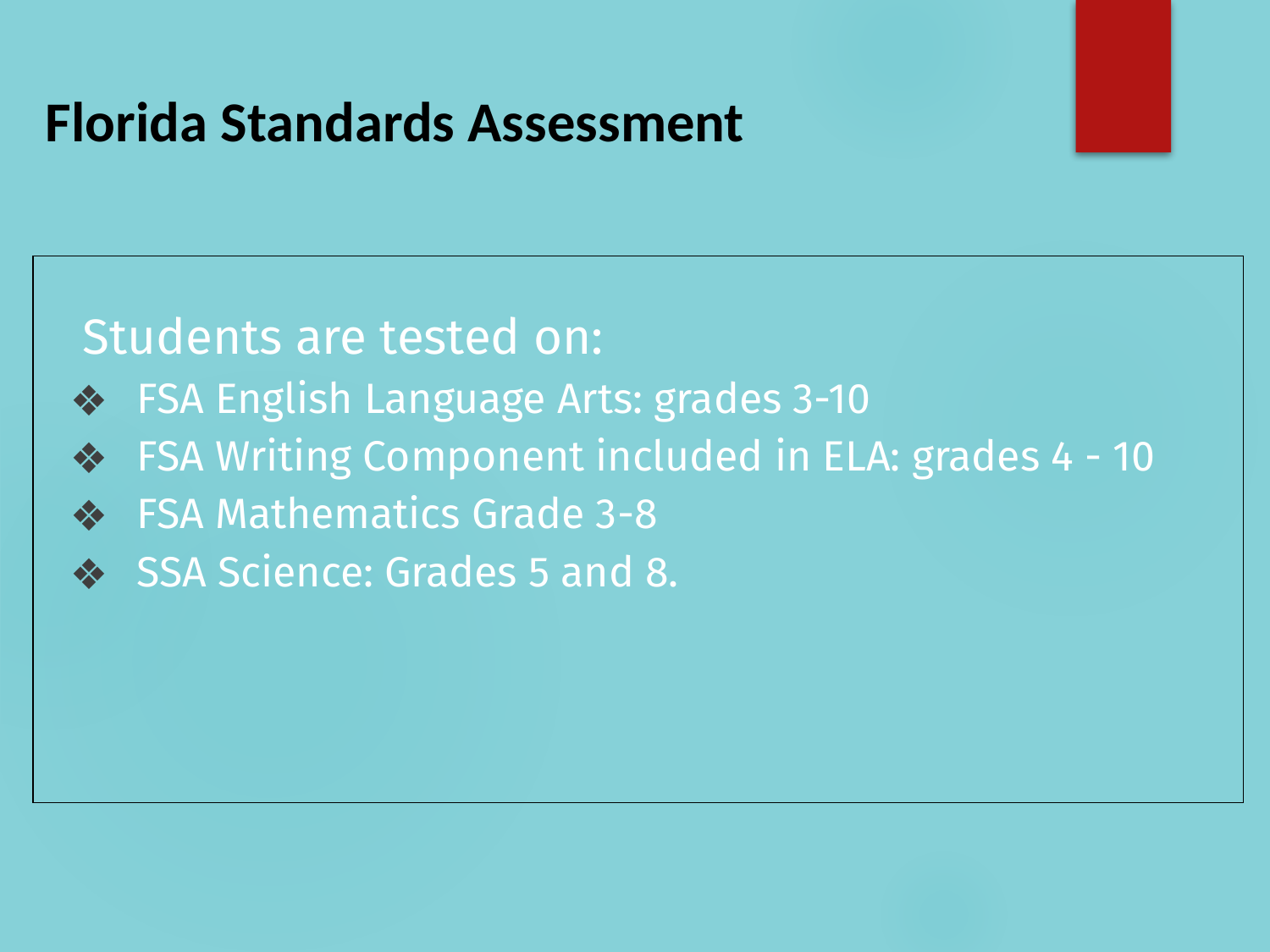

# Florida Standards Assessment

    Students are tested on:
FSA English Language Arts: grades 3-10
FSA Writing Component included in ELA: grades 4 - 10
FSA Mathematics Grade 3-8
SSA Science: Grades 5 and 8.